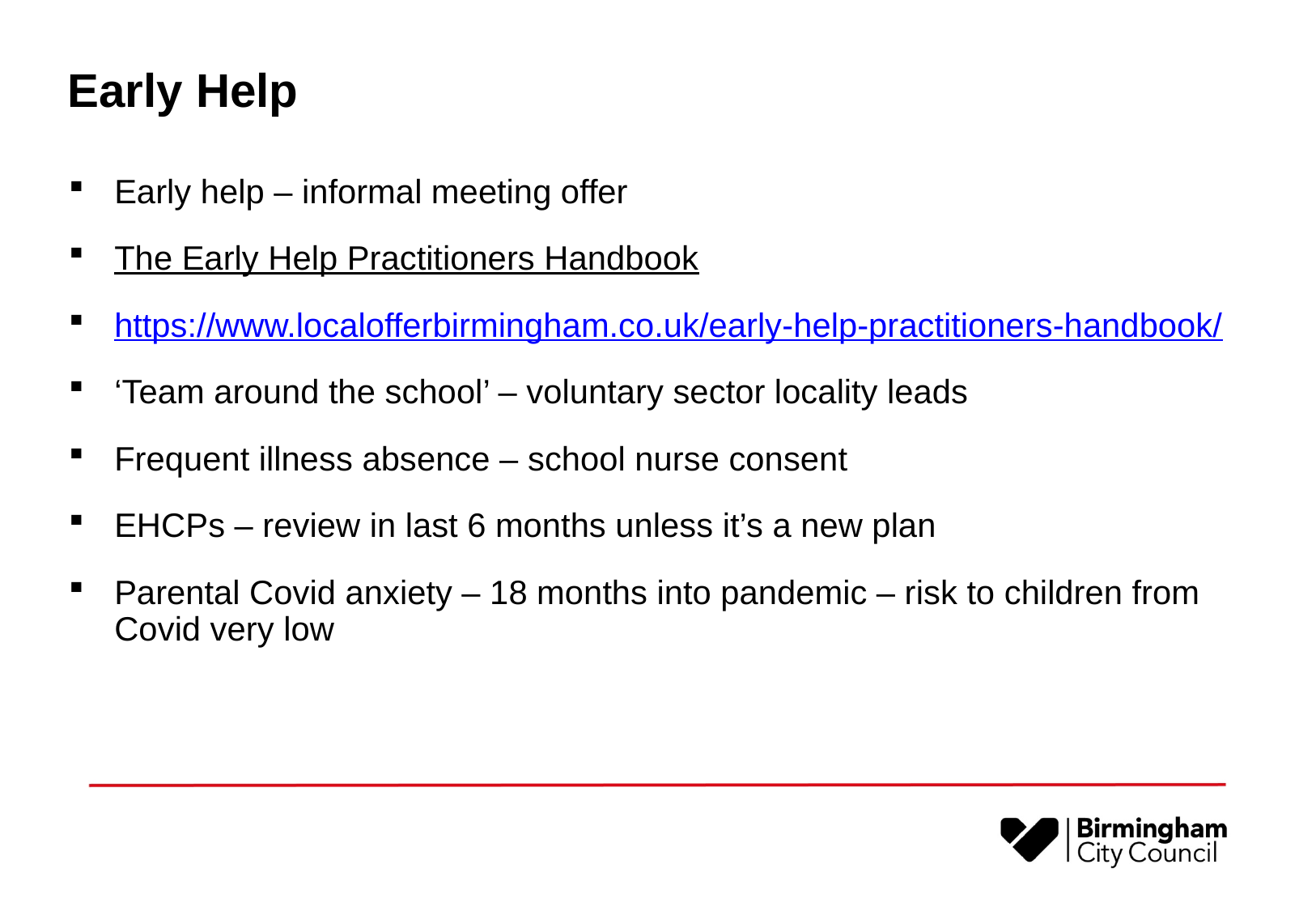

# Early Help
Early help – informal meeting offer
The Early Help Practitioners Handbook
https://www.localofferbirmingham.co.uk/early-help-practitioners-handbook/
‘Team around the school’ – voluntary sector locality leads
Frequent illness absence – school nurse consent
EHCPs – review in last 6 months unless it’s a new plan
Parental Covid anxiety – 18 months into pandemic – risk to children from Covid very low